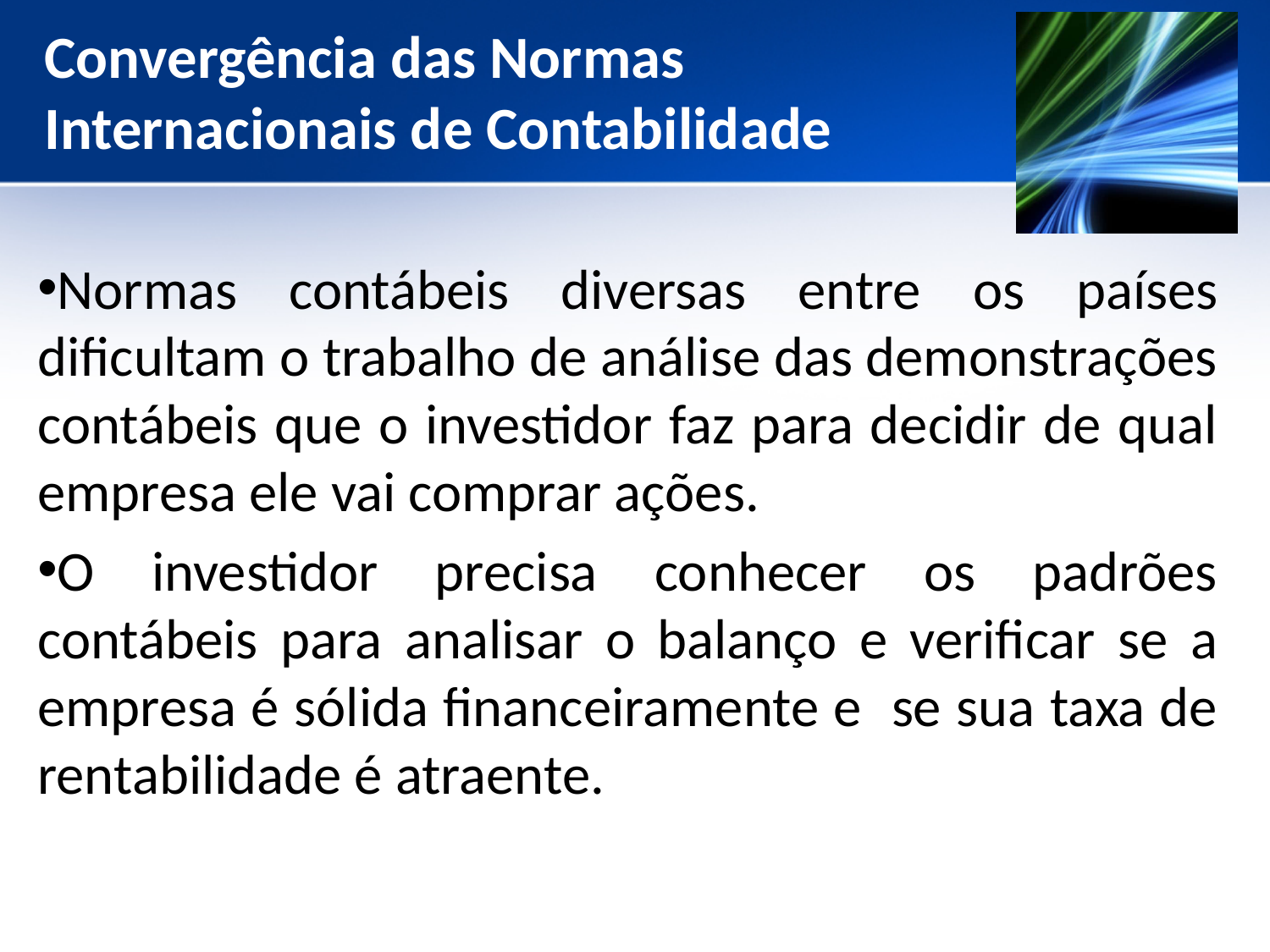

# Convergência das Normas Internacionais de Contabilidade
Normas contábeis diversas entre os países dificultam o trabalho de análise das demonstrações contábeis que o investidor faz para decidir de qual empresa ele vai comprar ações.
O investidor precisa conhecer os padrões contábeis para analisar o balanço e verificar se a empresa é sólida financeiramente e  se sua taxa de rentabilidade é atraente.